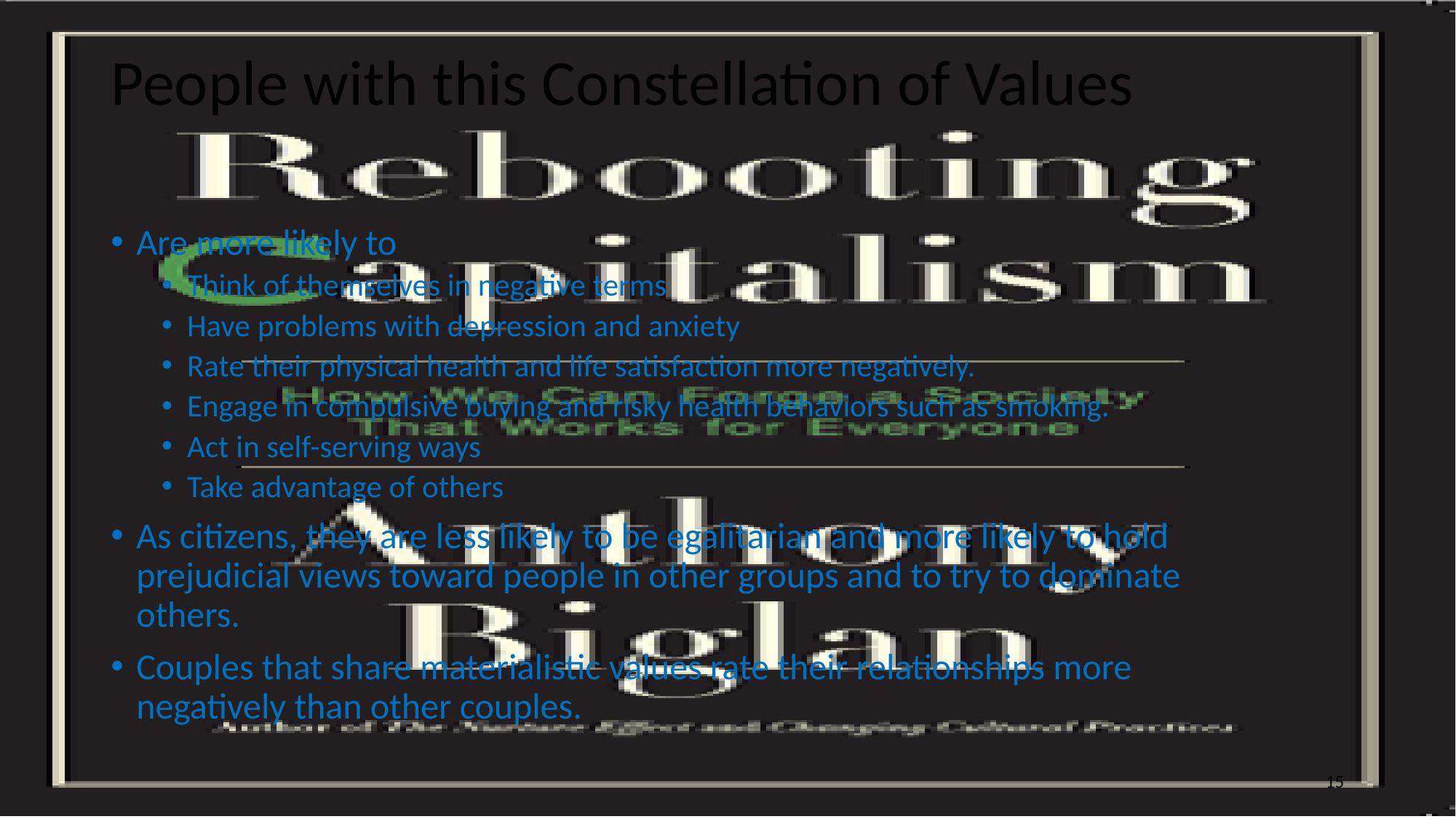

# People with this Constellation of Values
Are more likely to
Think of themselves in negative terms
Have problems with depression and anxiety
Rate their physical health and life satisfaction more negatively.
Engage in compulsive buying and risky health behaviors such as smoking.
Act in self-serving ways
Take advantage of others
As citizens, they are less likely to be egalitarian and more likely to hold prejudicial views toward people in other groups and to try to dominate others.
Couples that share materialistic values rate their relationships more negatively than other couples.
15